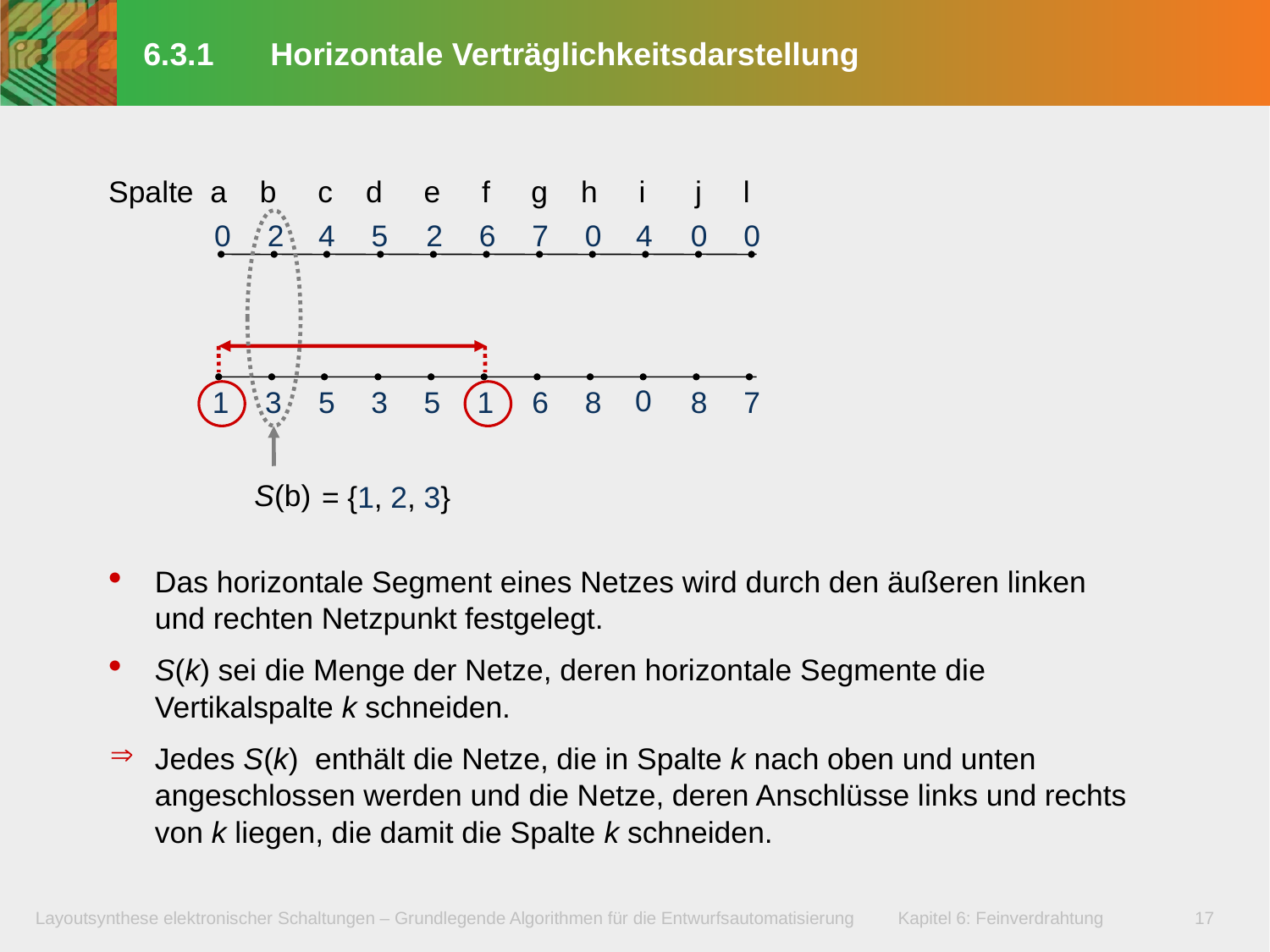

# 6.3.1	Horizontale Verträglichkeitsdarstellung
Spalte  a    b     c    d     e     f     g    h     i      j     l
0
2
4
5
2
6
7
0
4
0
0

S(b)

0
1

3
5
3
5
1
6
8
8
7

= {1, 2, 3}
Das horizontale Segment eines Netzes wird durch den äußeren linken und rechten Netzpunkt festgelegt.
S(k) sei die Menge der Netze, deren horizontale Segmente die Vertikalspalte k schneiden.
Jedes S(k)  enthält die Netze, die in Spalte k nach oben und unten angeschlossen werden und die Netze, deren Anschlüsse links und rechts von k liegen, die damit die Spalte k schneiden.